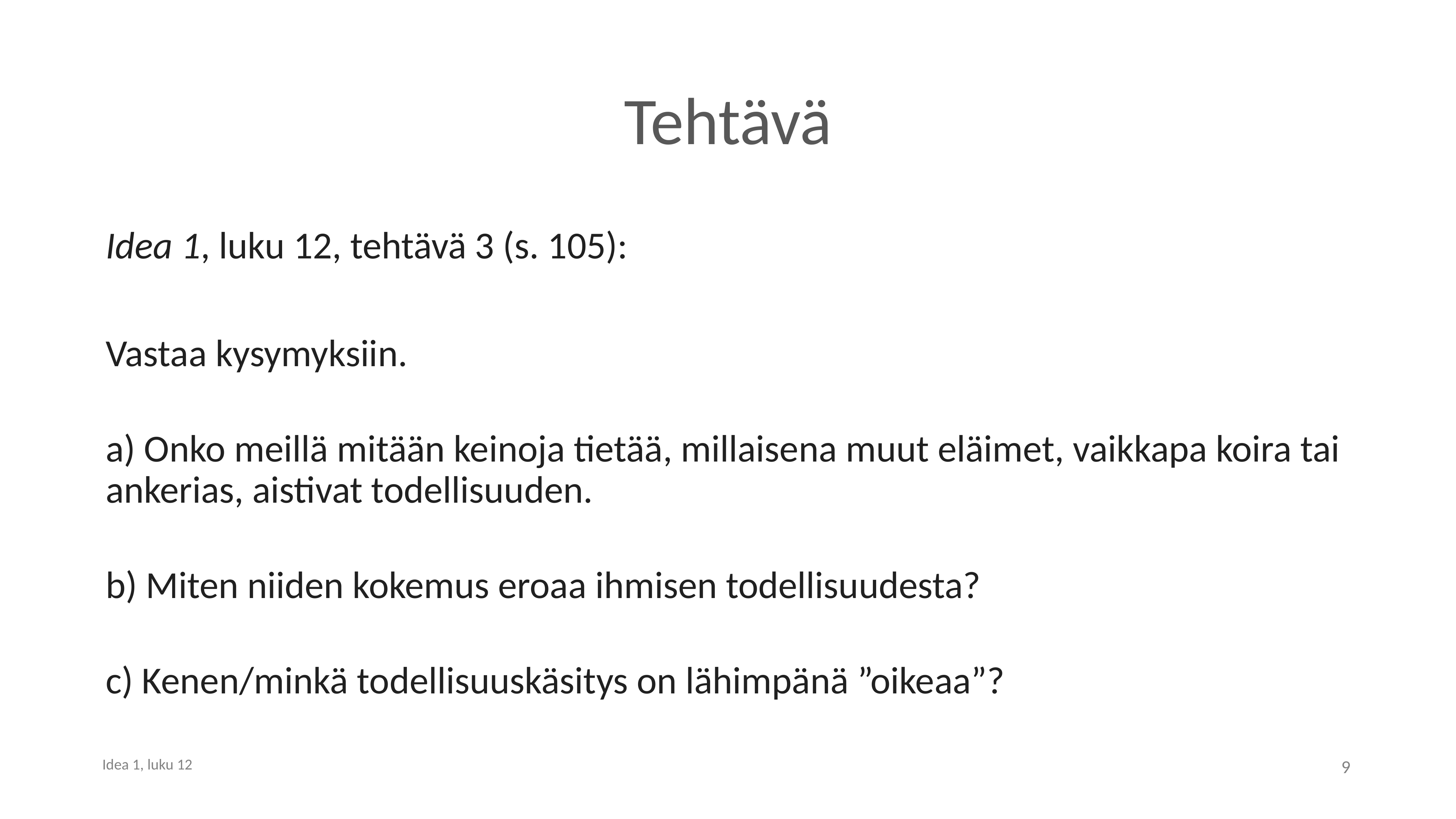

# Tehtävä
Idea 1, luku 12, tehtävä 3 (s. 105):

Vastaa kysymyksiin.
a) Onko meillä mitään keinoja tietää, millaisena muut eläimet, vaikkapa koira tai ankerias, aistivat todellisuuden.
b) Miten niiden kokemus eroaa ihmisen todellisuudesta?
c) Kenen/minkä todellisuuskäsitys on lähimpänä ”oikeaa”?
9
Idea 1, luku 12